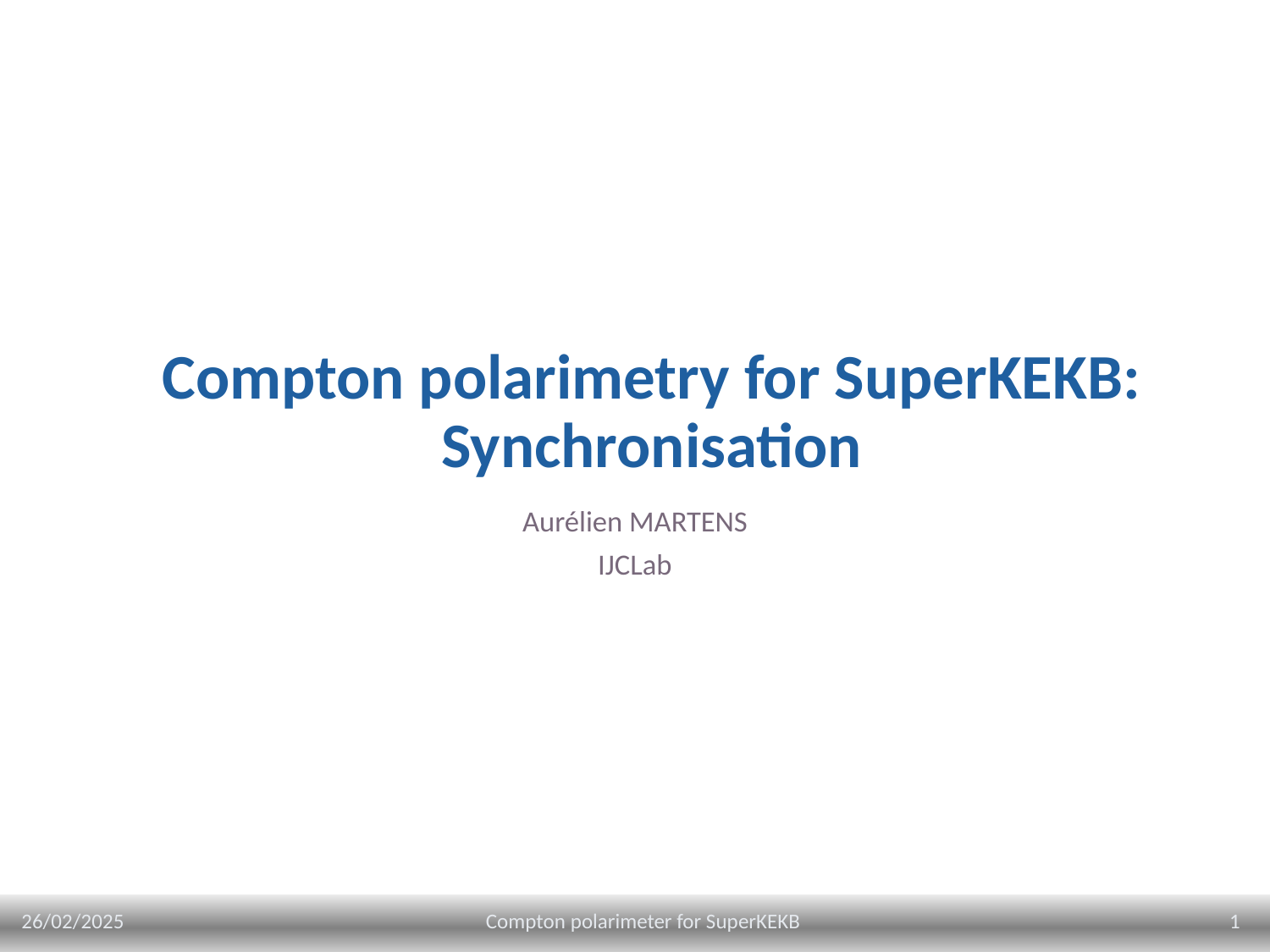

# Compton polarimetry for SuperKEKB: Synchronisation
Aurélien MARTENS
IJCLab
26/02/2025
1
Compton polarimeter for SuperKEKB